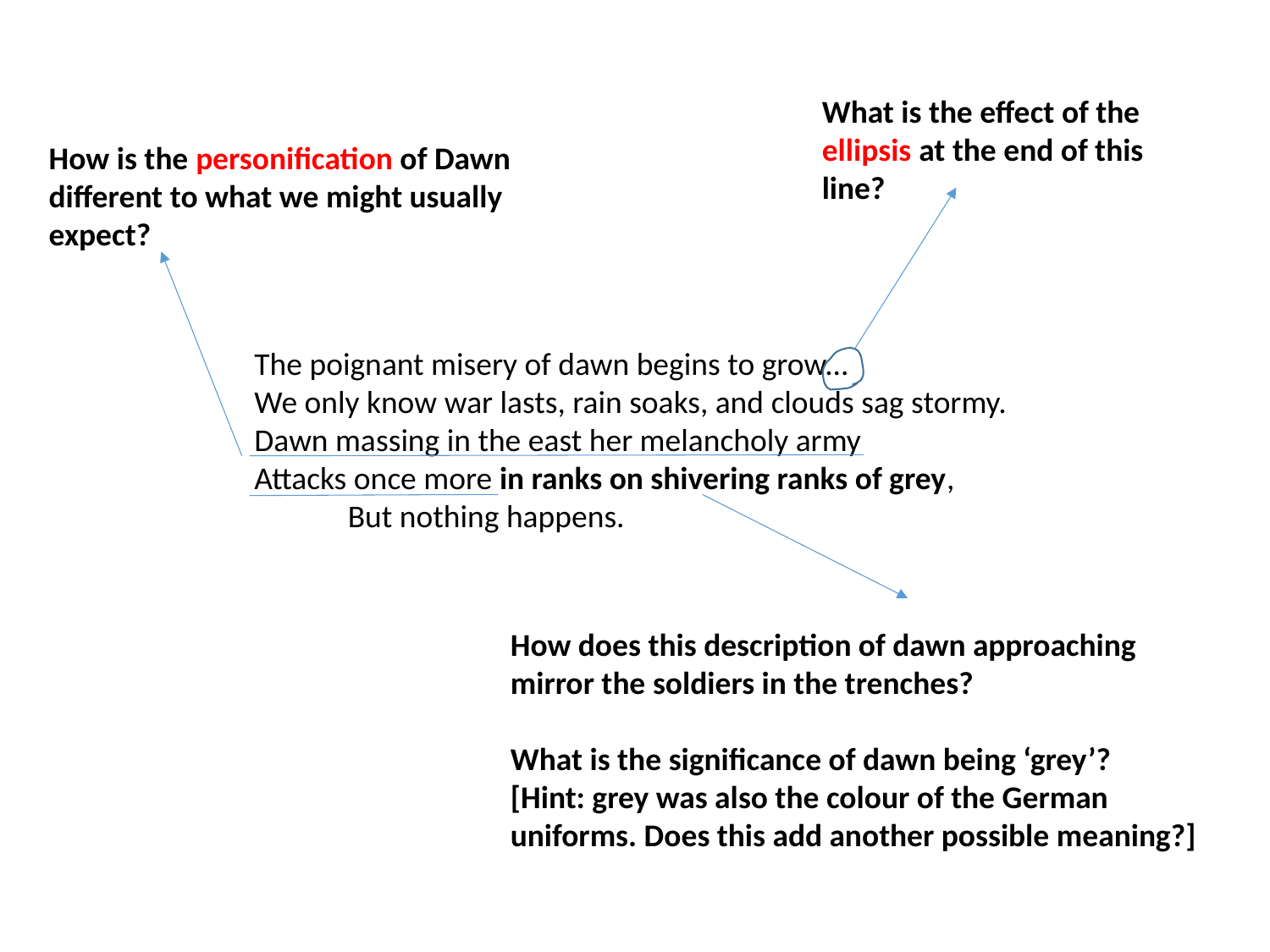

What is the effect of the ellipsis at the end of this line?
How is the personification of Dawn different to what we might usually expect?
The poignant misery of dawn begins to grow...
We only know war lasts, rain soaks, and clouds sag stormy.
Dawn massing in the east her melancholy army
Attacks once more in ranks on shivering ranks of grey,
             But nothing happens.

How does this description of dawn approaching mirror the soldiers in the trenches?

What is the significance of dawn being ‘grey’?
[Hint: grey was also the colour of the German uniforms. Does this add another possible meaning?]